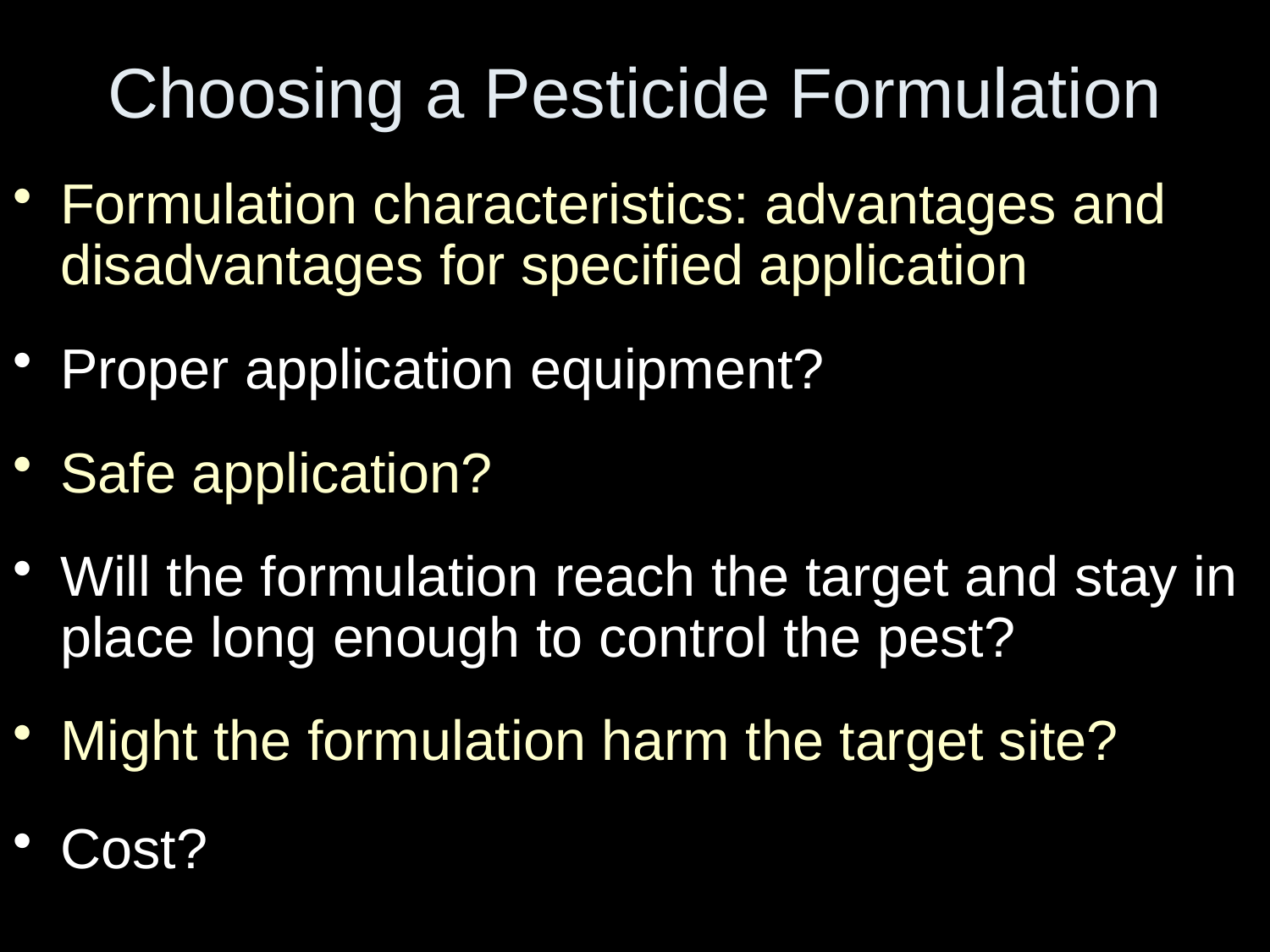

# Choosing a Pesticide Formulation
Formulation characteristics: advantages and disadvantages for specified application

Proper application equipment?

Safe application?

Will the formulation reach the target and stay in place long enough to control the pest?

Might the formulation harm the target site?

Cost?